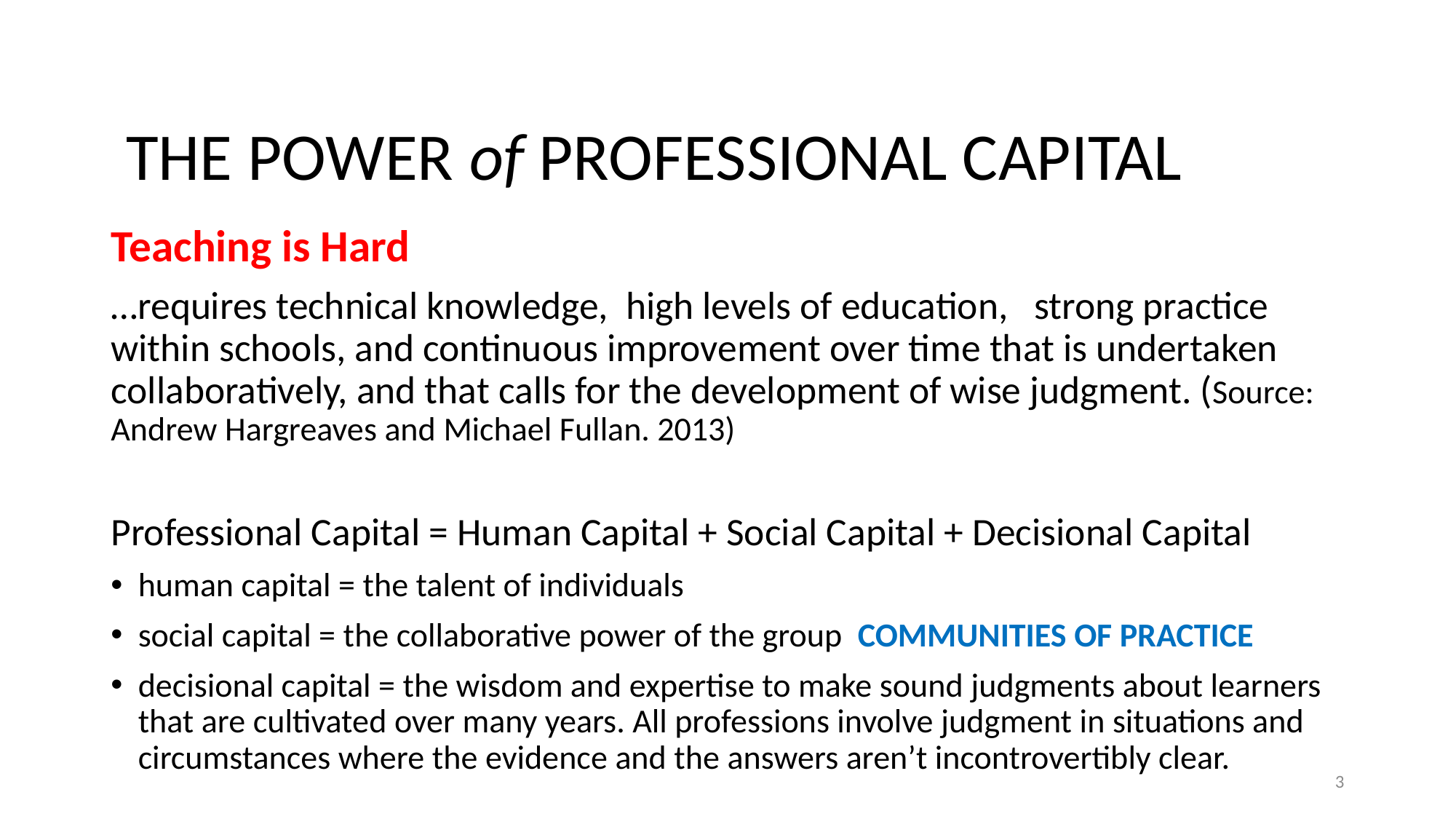

# THE POWER of PROFESSIONAL CAPITAL
Teaching is Hard
…requires technical knowledge,  high levels of education,   strong practice within schools, and continuous improvement over time that is undertaken collaboratively, and that calls for the development of wise judgment. (Source: Andrew Hargreaves and Michael Fullan. 2013)

Professional Capital = Human Capital + Social Capital + Decisional Capital
human capital = the talent of individuals
social capital = the collaborative power of the group  COMMUNITIES OF PRACTICE
decisional capital = the wisdom and expertise to make sound judgments about learners that are cultivated over many years. All professions involve judgment in situations and circumstances where the evidence and the answers aren’t incontrovertibly clear.

3